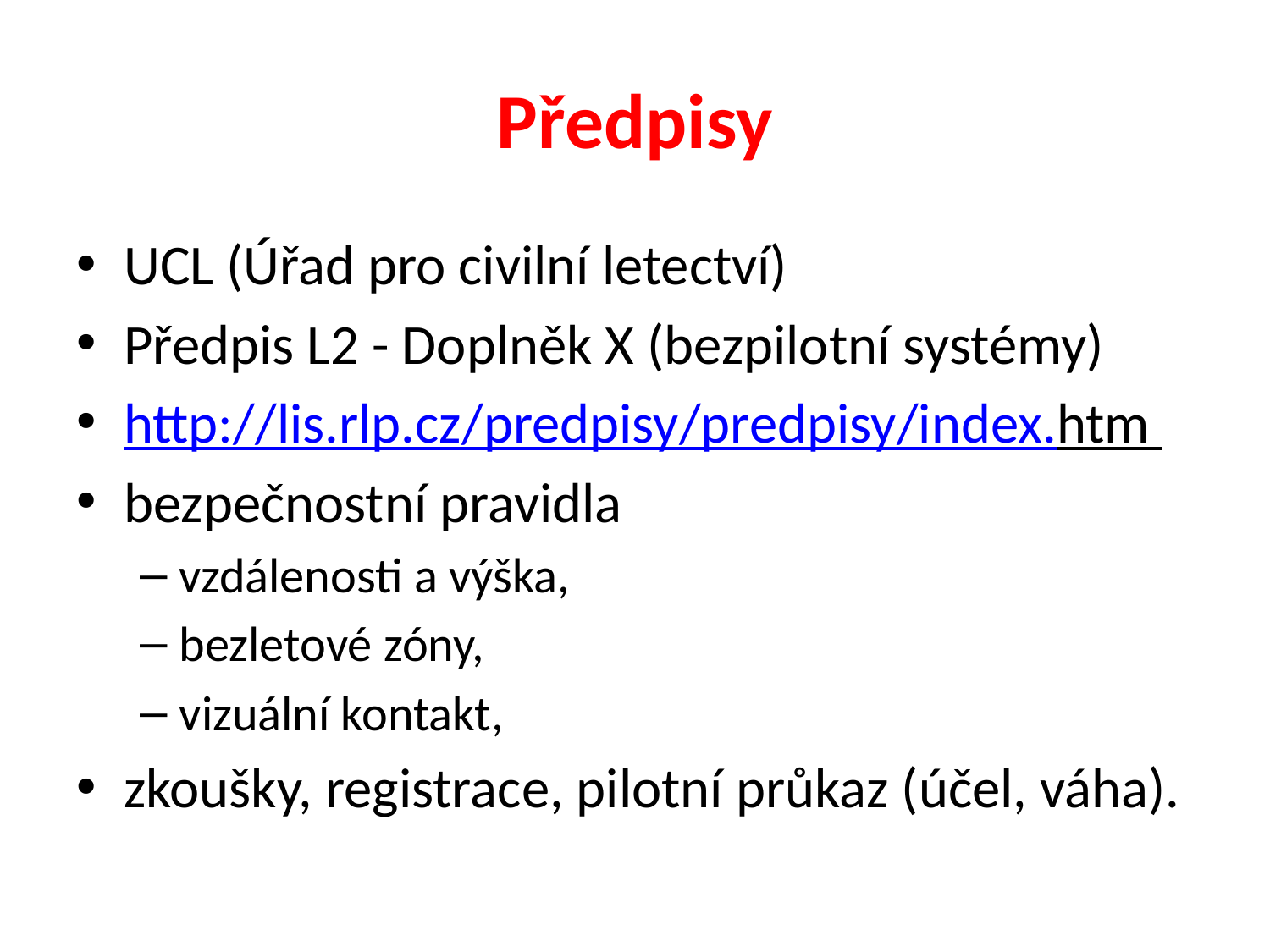

# Předpisy
UCL (Úřad pro civilní letectví)
Předpis L2 - Doplněk X (bezpilotní systémy)
http://lis.rlp.cz/predpisy/predpisy/index.htm
bezpečnostní pravidla
vzdálenosti a výška,
bezletové zóny,
vizuální kontakt,
zkoušky, registrace, pilotní průkaz (účel, váha).